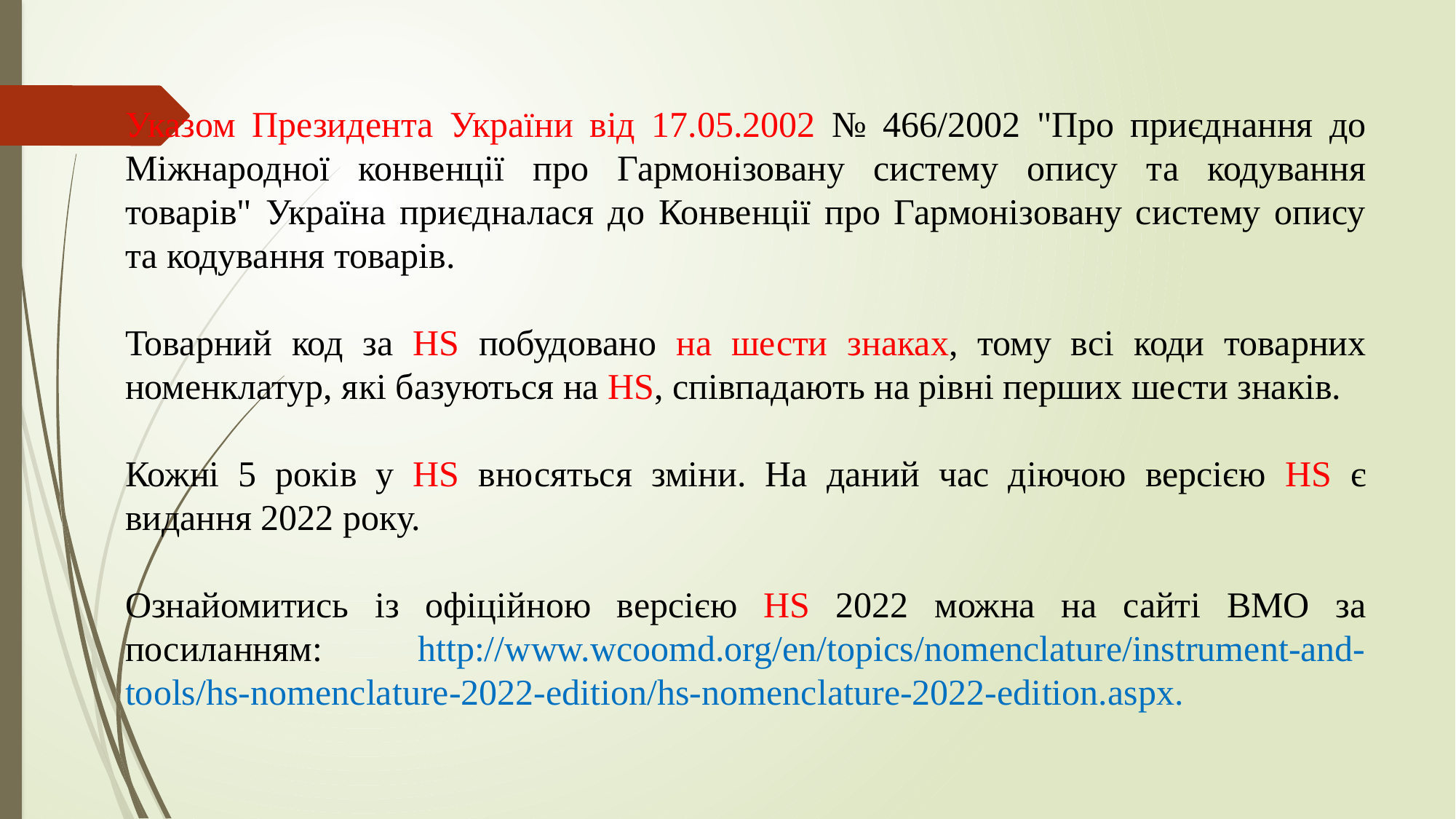

Указом Президента України від 17.05.2002 № 466/2002 "Про приєднання до Міжнародної конвенції про Гармонізовану систему опису та кодування товарів" Україна приєдналася до Конвенції про Гармонізовану систему опису та кодування товарів.

Товарний код за HS побудовано на шести знаках, тому всі коди товарних номенклатур, які базуються на HS, співпадають на рівні перших шести знаків.

Кожні 5 років у HS вносяться зміни. На даний час діючою версією HS є видання 2022 року.

Ознайомитись із офіційною версією HS 2022 можна на сайті ВМО за посиланням: http://www.wcoomd.org/en/topics/nomenclature/instrument-and-tools/hs-nomenclature-2022-edition/hs-nomenclature-2022-edition.aspx.